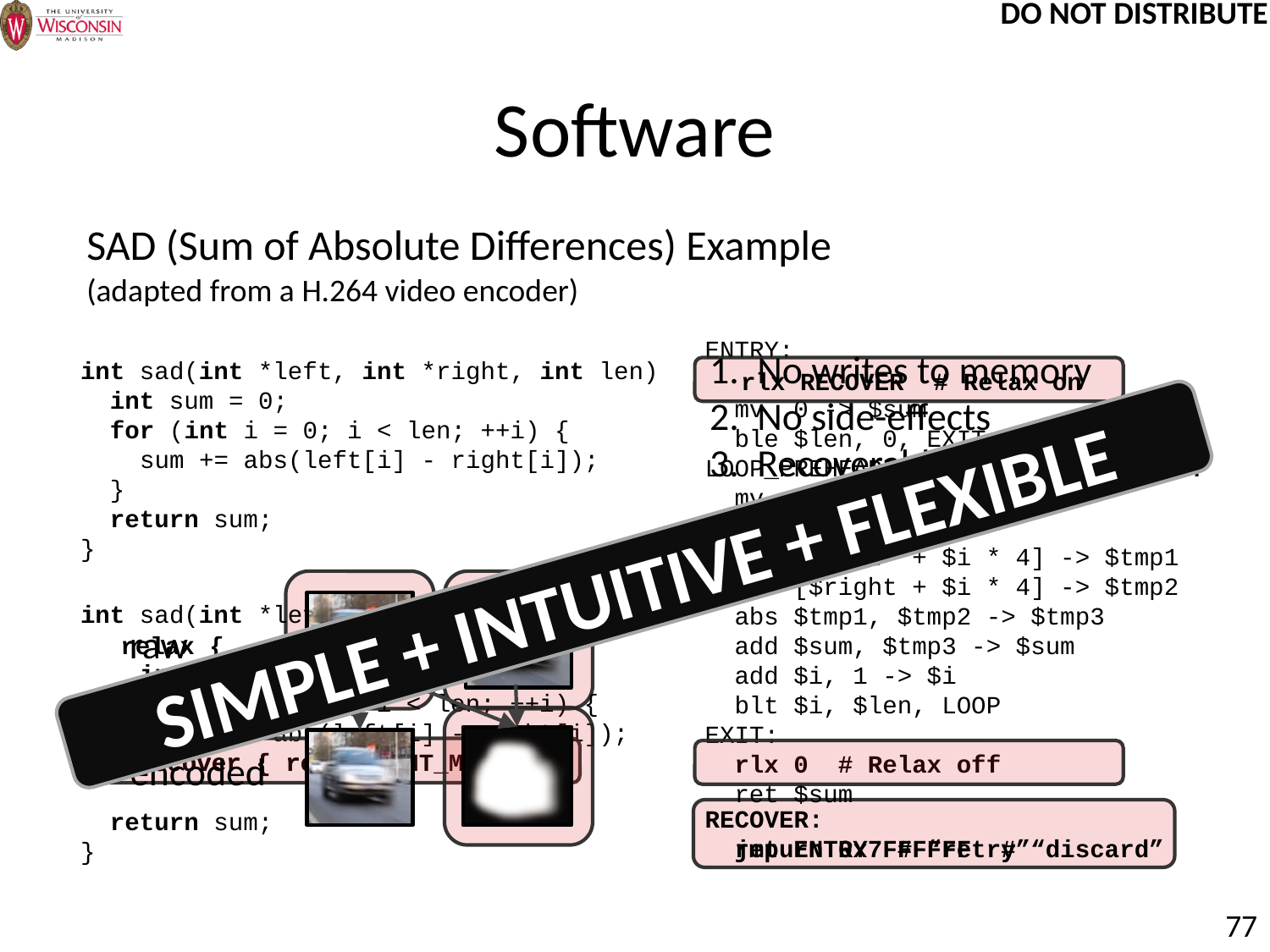

# Software
SAD (Sum of Absolute Differences) Example
(adapted from a H.264 video encoder)
ENTRY:

  mv  0 -> $sum
  ble $len, 0, EXIT
LOOP_PREHEADER:
  mv  0 -> $i
LOOP:
  ld  [$left  + $i * 4] -> $tmp1
  ld  [$right + $i * 4] -> $tmp2
  abs $tmp1, $tmp2 -> $tmp3
  add $sum, $tmp3 -> $sum
  add $i, 1 -> $i
  blt $i, $len, LOOP
EXIT:
  rlx 0  # Relax off
  ret $sum
No writes to memory
No side-effects
Recoverable by re-execution
int sad(int *left, int *right, int len)
  int sum = 0;
  for (int i = 0; i < len; ++i) {
    sum += abs(left[i] - right[i]);
  }
  return sum;
}

 rlx RECOVER  # Relax on
Simple + Intuitive + FLEXIBLE

int sad(int *left, int *right, int len)

    int sum = 0;
    for (int i = 0; i < len; ++i) {
      sum += abs(left[i] - right[i]);

  return sum;
}

raw

encoded
relax {

} recover { retry; }
} recover { return INT_MAX; }

  return 0x7FFFFFF  # “discard”
RECOVER:
  jmp ENTRY  # “retry”